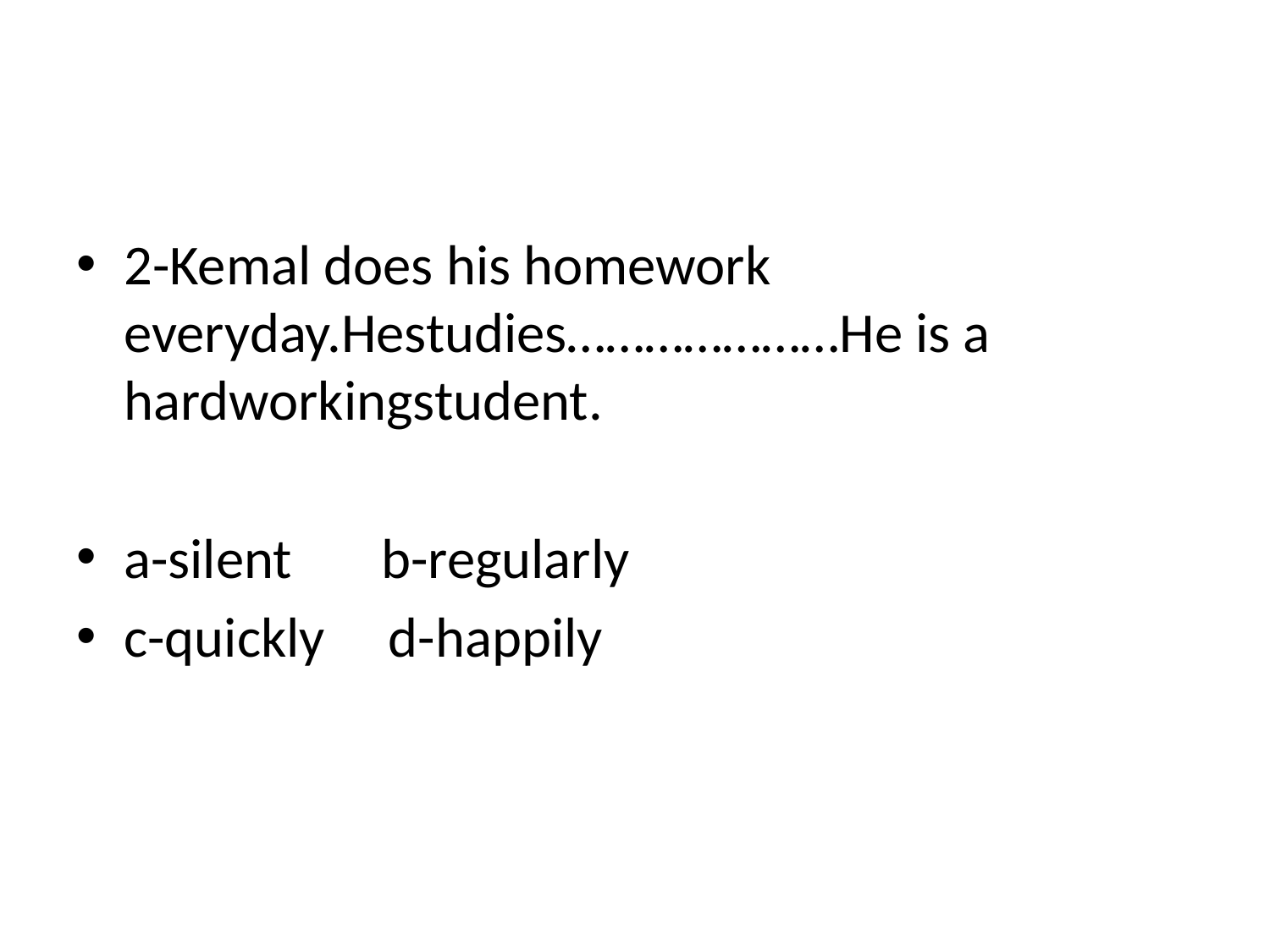

#
2-Kemal does his homework everyday.Hestudies…………………He is a hardworkingstudent.

a-silent       b-regularly
c-quickly     d-happily